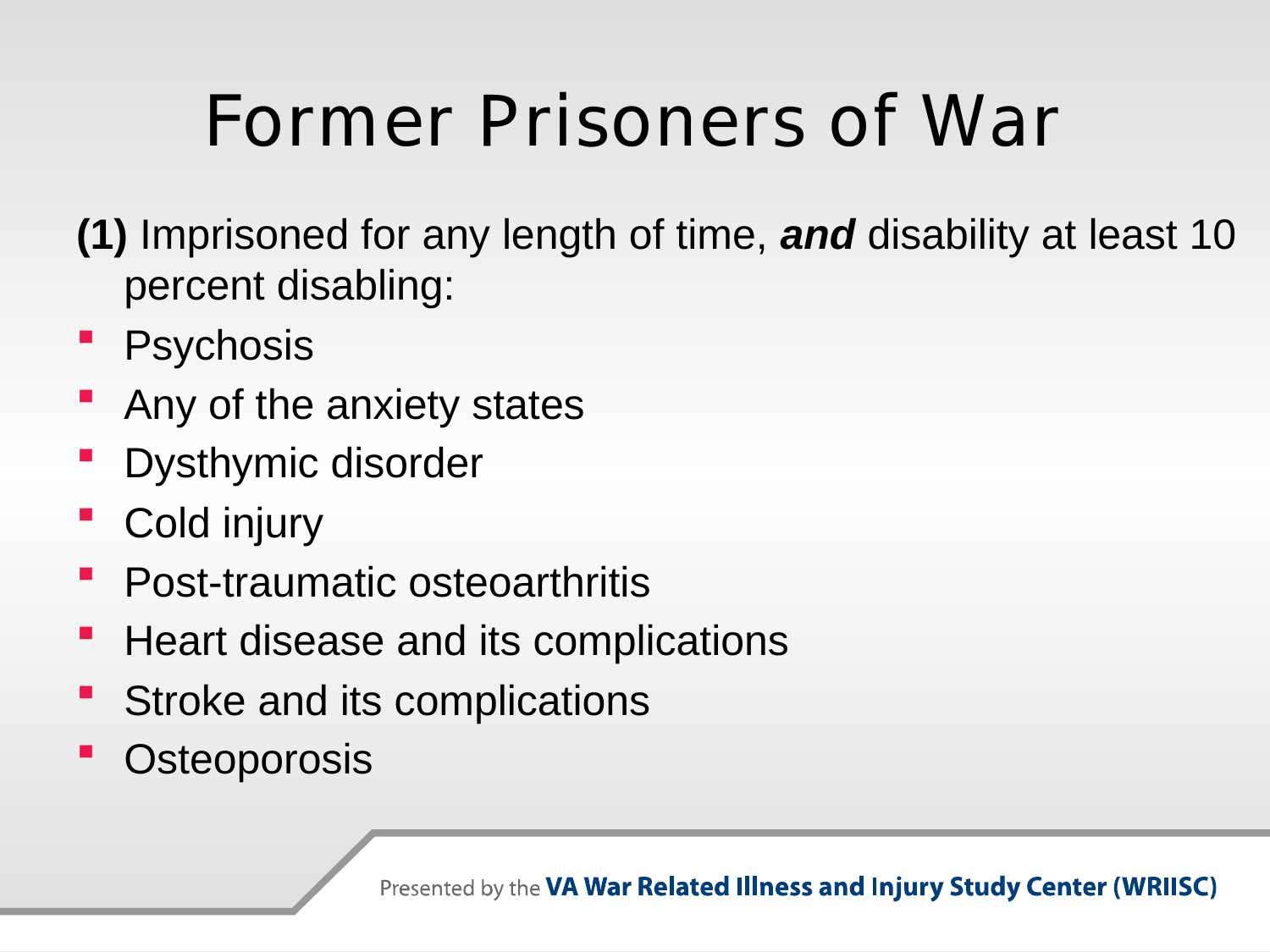

# Former Prisoners of War
(1) Imprisoned for any length of time, and disability at least 10 percent disabling:
Psychosis
Any of the anxiety states
Dysthymic disorder
Cold injury
Post-traumatic osteoarthritis
Heart disease and its complications
Stroke and its complications
Osteoporosis